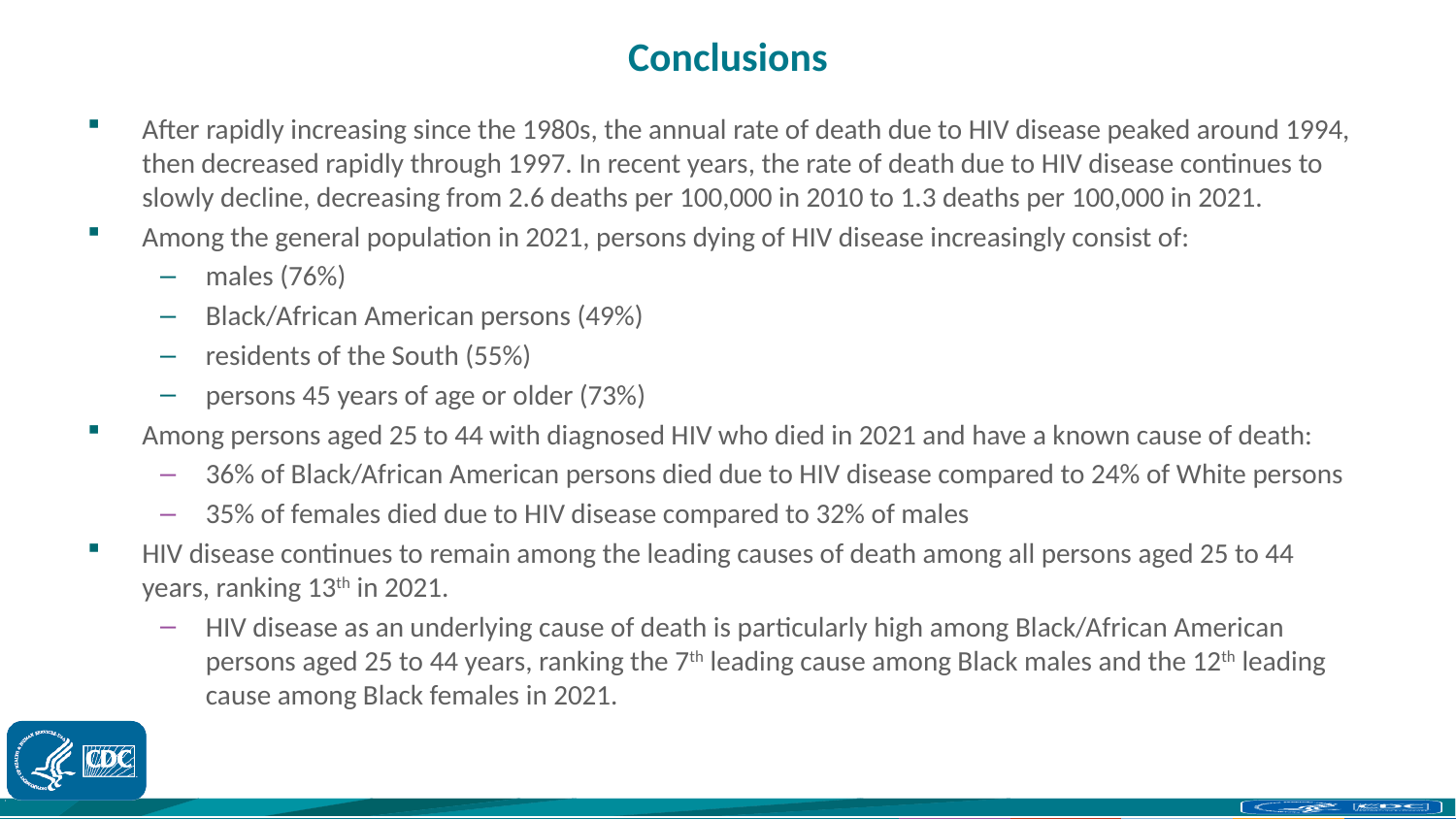

# Conclusions
After rapidly increasing since the 1980s, the annual rate of death due to HIV disease peaked around 1994, then decreased rapidly through 1997. In recent years, the rate of death due to HIV disease continues to slowly decline, decreasing from 2.6 deaths per 100,000 in 2010 to 1.3 deaths per 100,000 in 2021.
Among the general population in 2021, persons dying of HIV disease increasingly consist of:
males (76%) (
Black/African American persons (49%)
residents of the South (55%)
persons 45 years of age or older (73%)
Among persons aged 25 to 44 with diagnosed HIV who died in 2021 and have a known cause of death:
36% of Black/African American persons died due to HIV disease compared to 24% of White persons
35% of females died due to HIV disease compared to 32% of males
HIV disease continues to remain among the leading causes of death among all persons aged 25 to 44 years, ranking 13th in 2021.
HIV disease as an underlying cause of death is particularly high among Black/African American persons aged 25 to 44 years, ranking the 7th leading cause among Black males and the 12th leading cause among Black females in 2021.